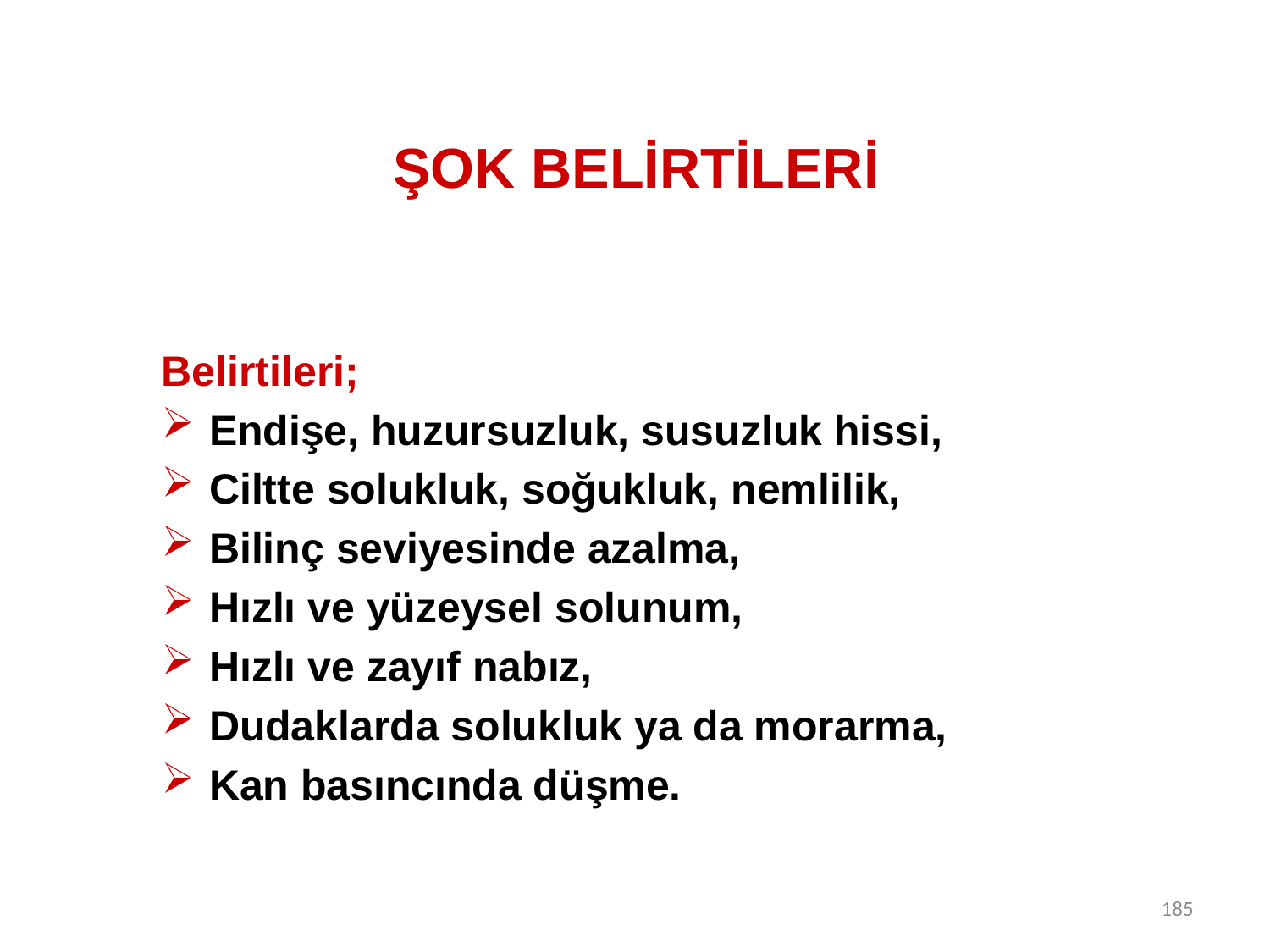

# ŞOK BELİRTİLERİ
Belirtileri;
Endişe, huzursuzluk, susuzluk hissi,
Ciltte solukluk, soğukluk, nemlilik,
Bilinç seviyesinde azalma,
Hızlı ve yüzeysel solunum,
Hızlı ve zayıf nabız,
Dudaklarda solukluk ya da morarma,
Kan basıncında düşme.

185